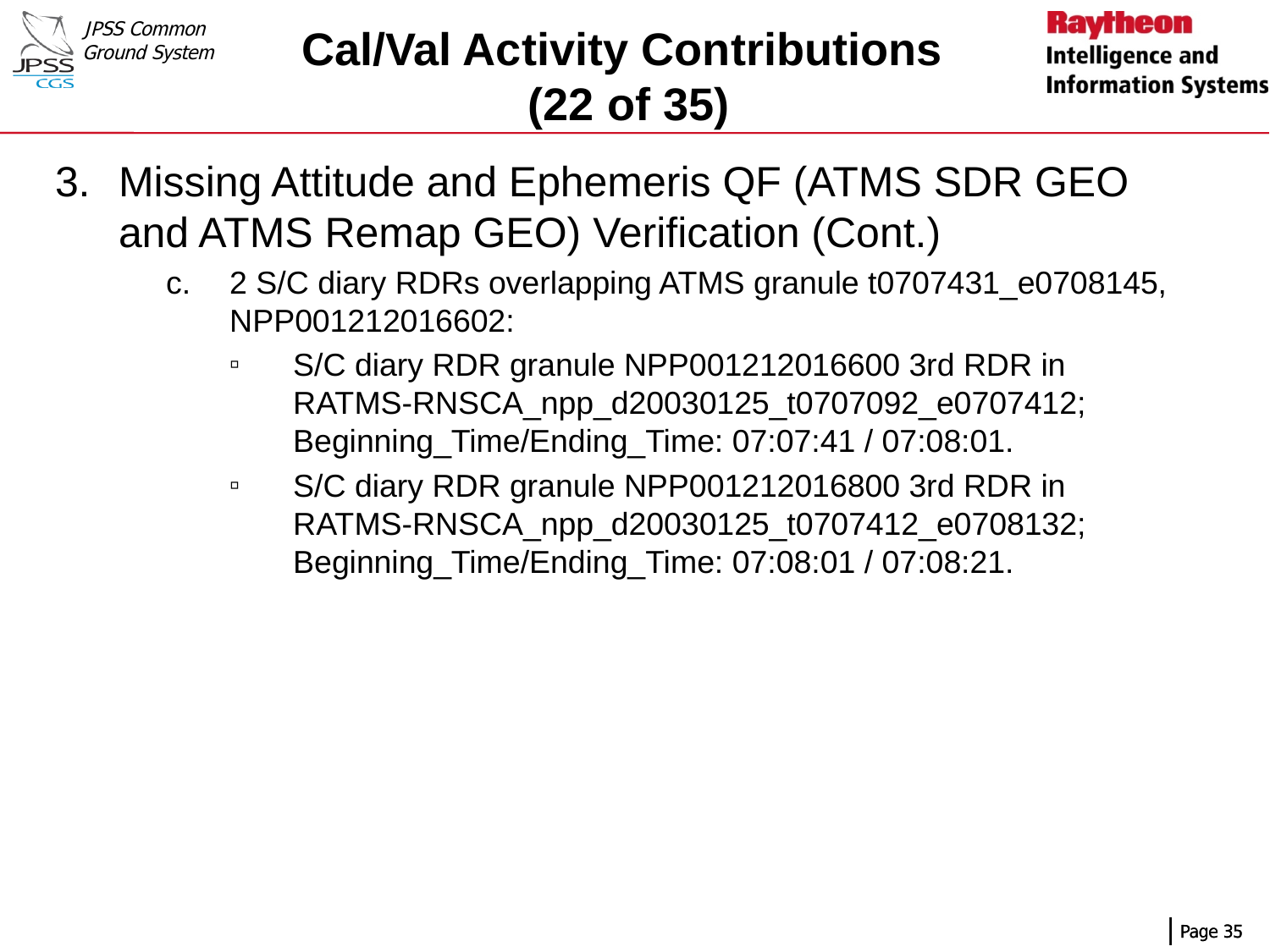

# Cal/Val Activity Contributions (22 of 35)
Missing Attitude and Ephemeris QF (ATMS SDR GEO and ATMS Remap GEO) Verification (Cont.)
2 S/C diary RDRs overlapping ATMS granule t0707431_e0708145, NPP001212016602:
S/C diary RDR granule NPP001212016600 3rd RDR in RATMS-RNSCA_npp_d20030125_t0707092_e0707412; Beginning_Time/Ending_Time: 07:07:41 / 07:08:01.
S/C diary RDR granule NPP001212016800 3rd RDR in RATMS-RNSCA_npp_d20030125_t0707412_e0708132; Beginning_Time/Ending_Time: 07:08:01 / 07:08:21.